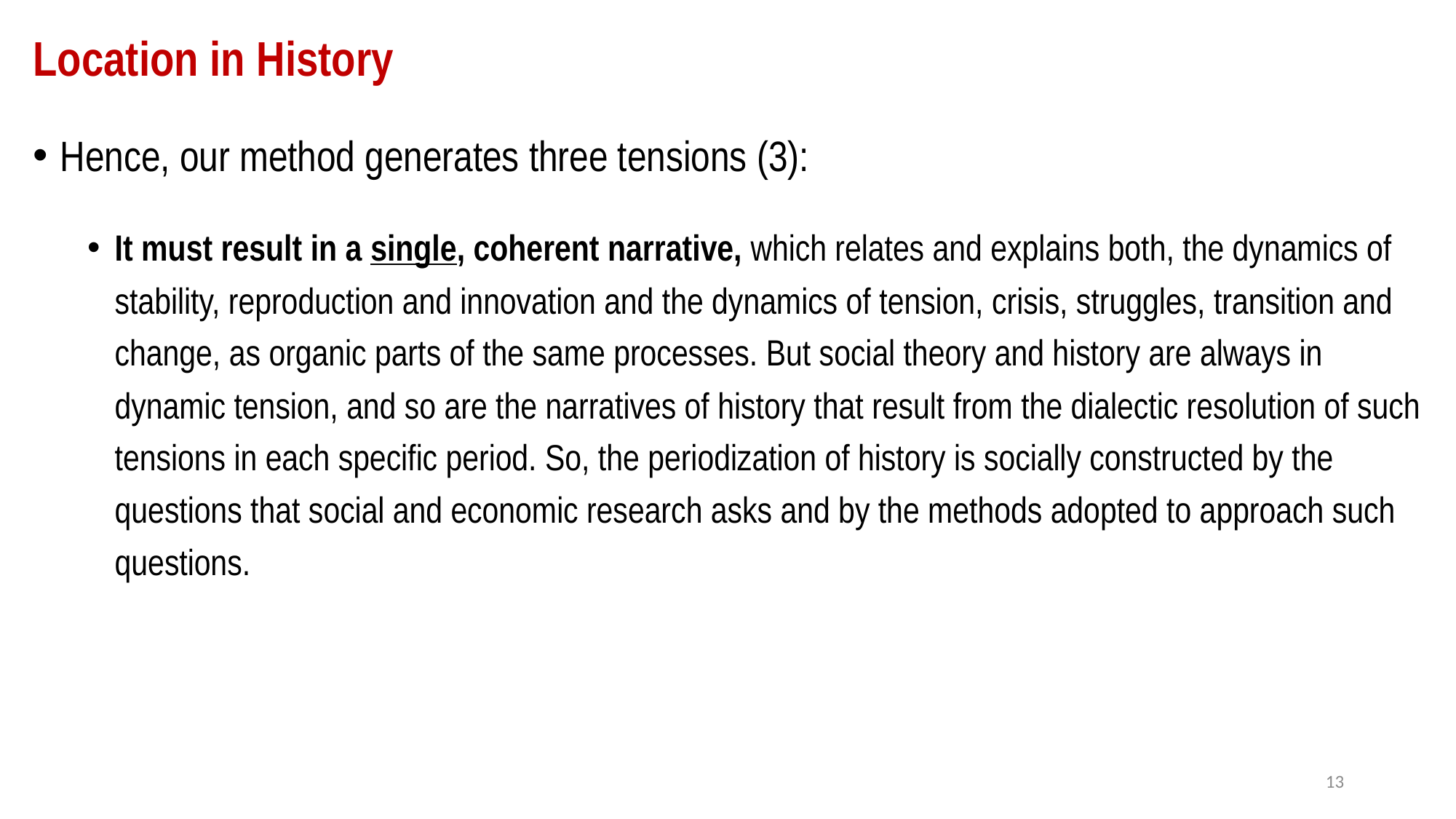

# Location in History
Hence, our method generates three tensions (3):
It must result in a single, coherent narrative, which relates and explains both, the dynamics of stability, reproduction and innovation and the dynamics of tension, crisis, struggles, transition and change, as organic parts of the same processes. But social theory and history are always in dynamic tension, and so are the narratives of history that result from the dialectic resolution of such tensions in each specific period. So, the periodization of history is socially constructed by the questions that social and economic research asks and by the methods adopted to approach such questions.
13